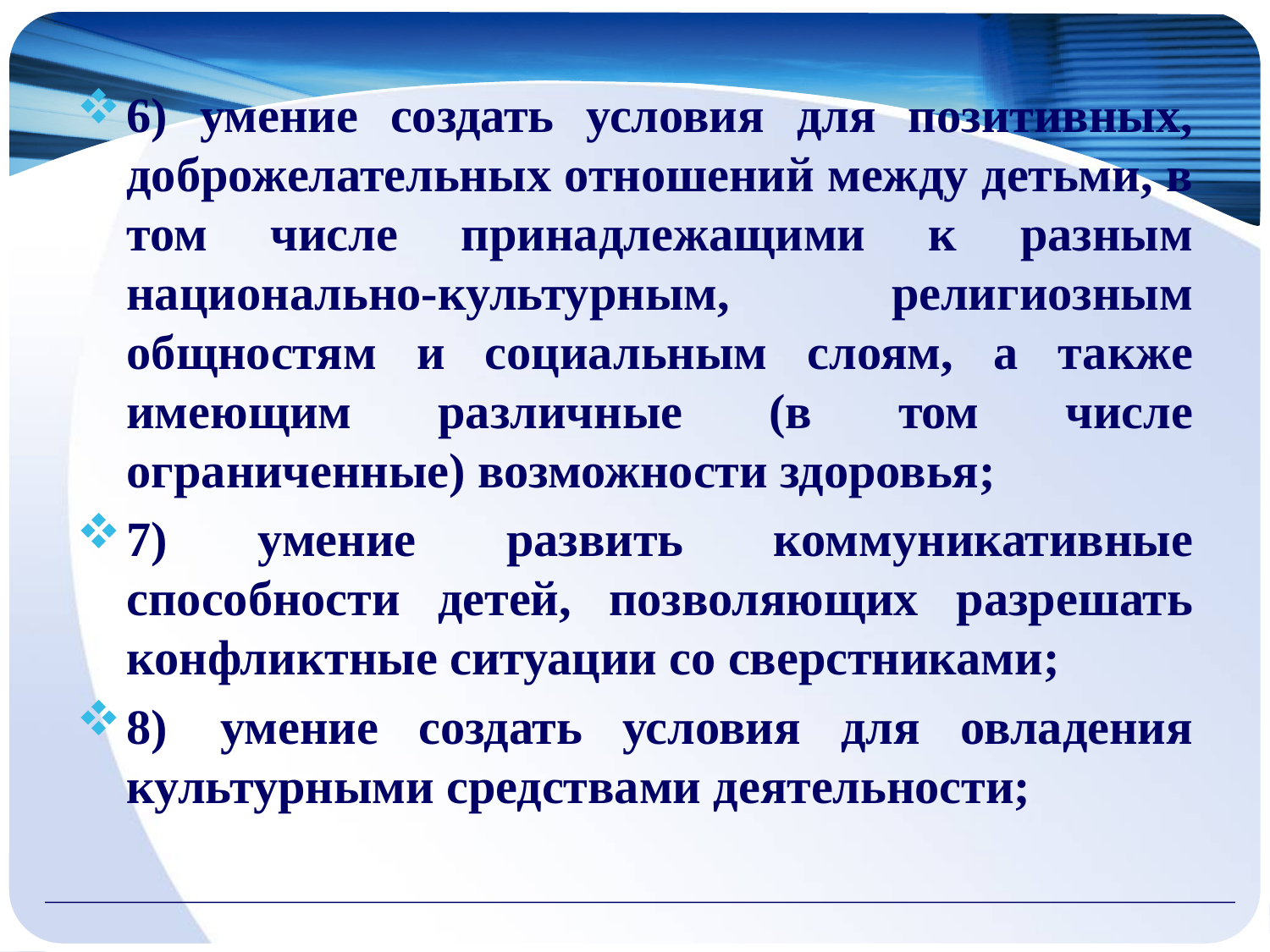

6) умение создать условия для позитивных, доброжелательных отношений между детьми, в том числе принадлежащими к разным национально-культурным, религиозным общностям и социальным слоям, а также имеющим различные (в том числе ограниченные) возможности здоровья;
7) умение развить коммуникативные способности детей, позволяющих разрешать конфликтные ситуации со сверстниками;
8)  умение создать условия для овладения культурными средствами деятельности;